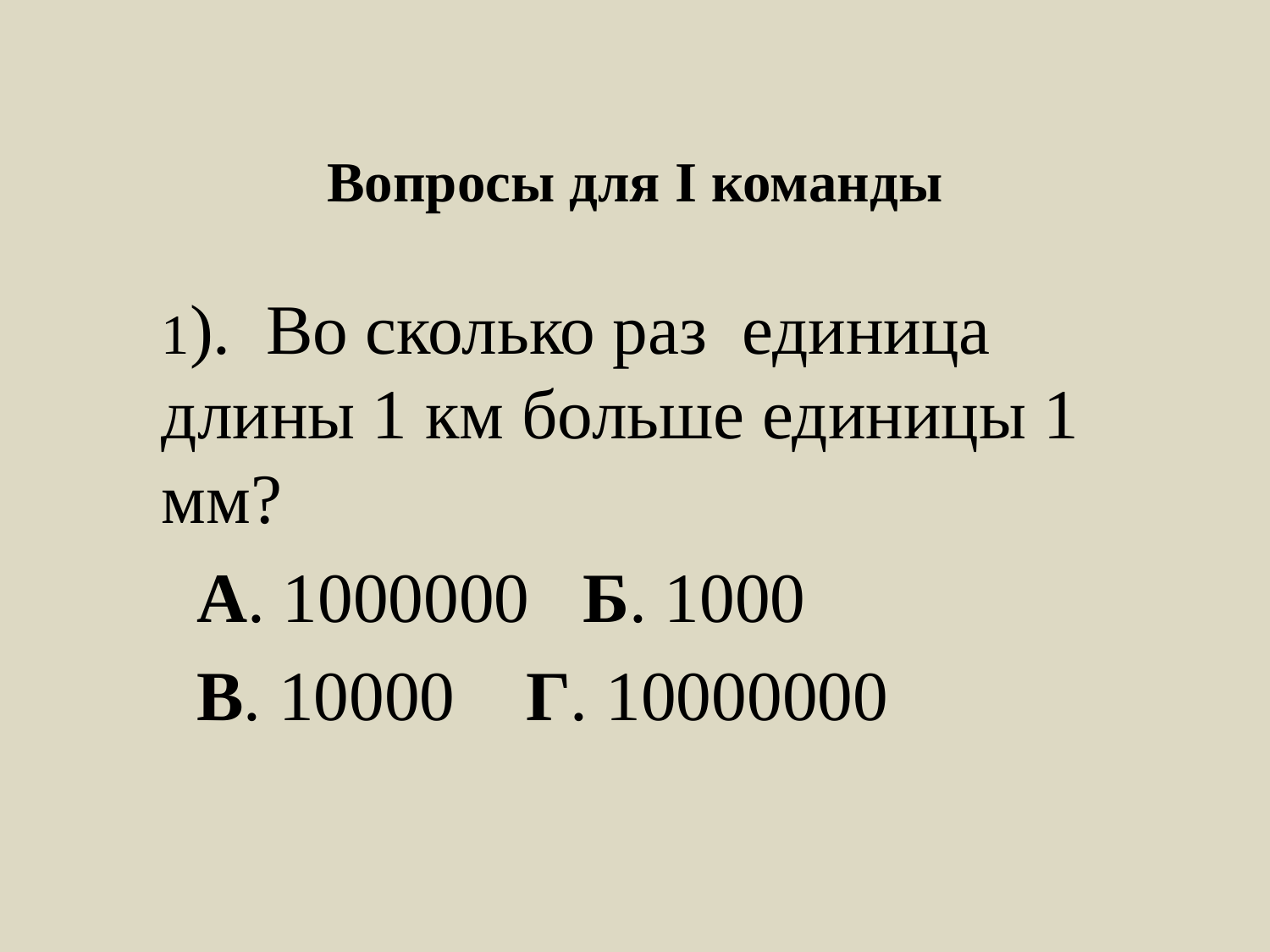

# Вопросы для I команды
1).  Во сколько раз  единица длины 1 км больше единицы 1 мм?
  А. 1000000   Б. 1000
  В. 10000    Г. 10000000